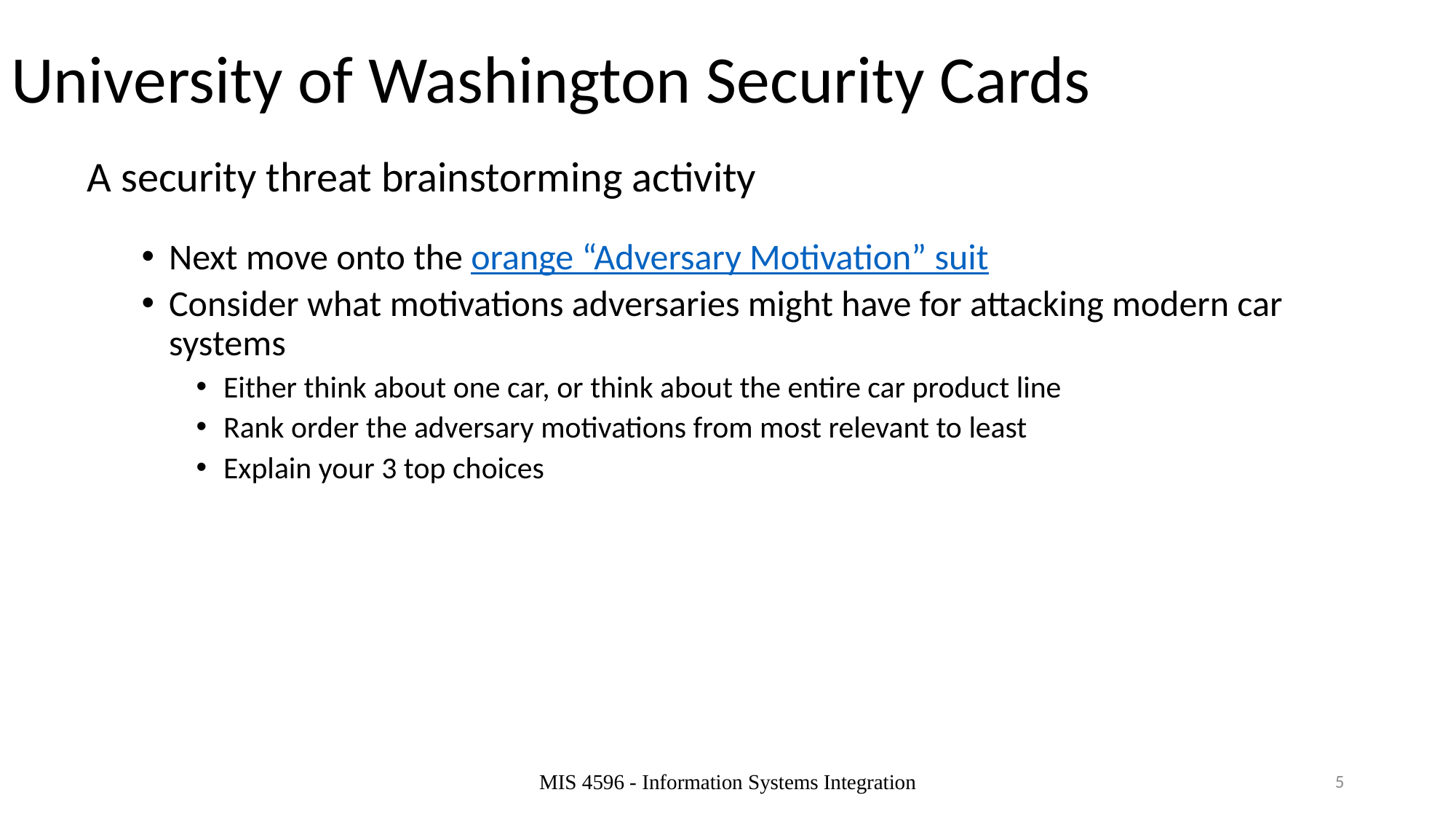

# University of Washington Security Cards
A security threat brainstorming activity

Next move onto the orange “Adversary Motivation” suit
Consider what motivations adversaries might have for attacking modern car systems
Either think about one car, or think about the entire car product line
Rank order the adversary motivations from most relevant to least
Explain your 3 top choices

MIS 4596 - Information Systems Integration
5